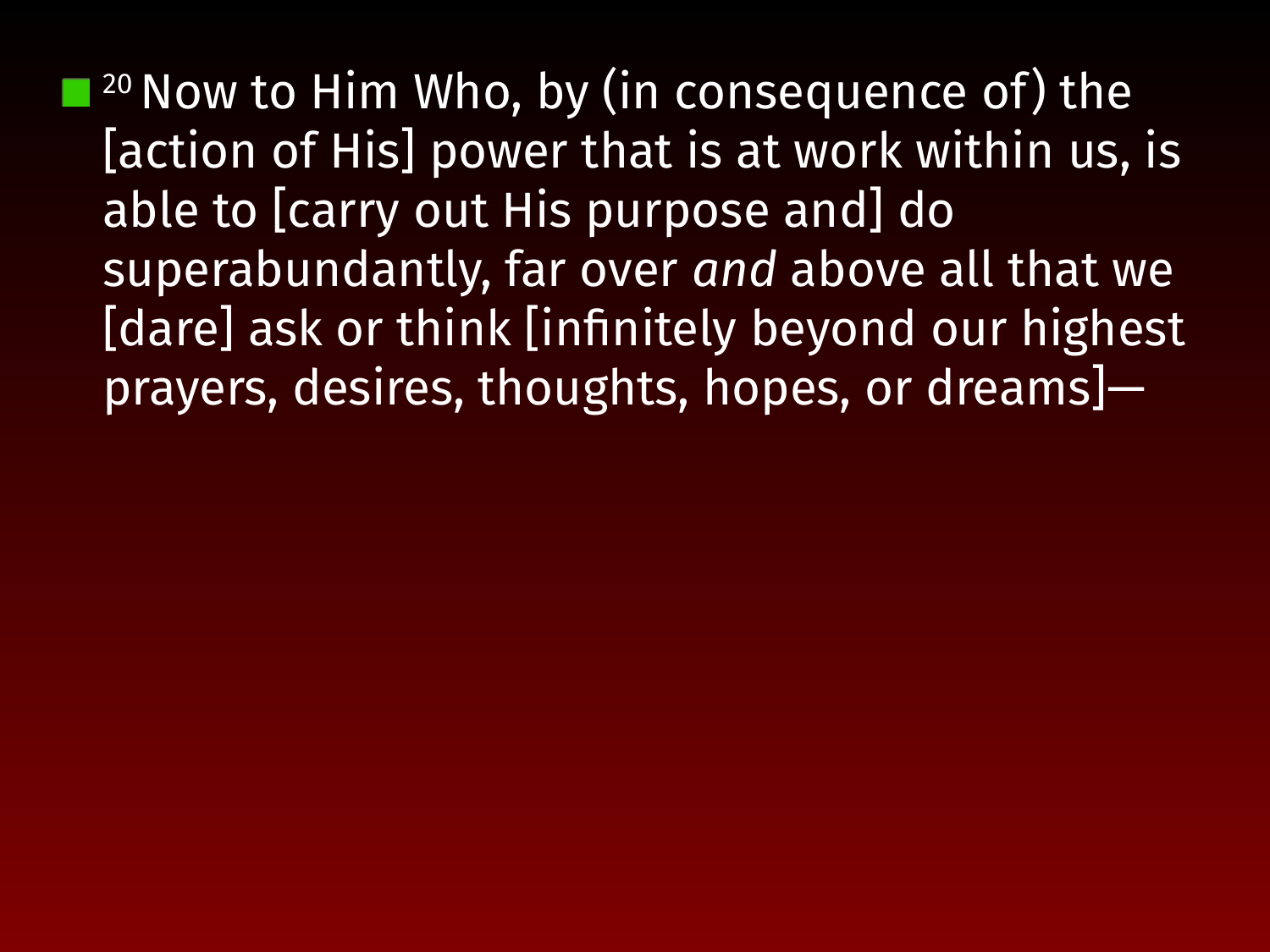

20 Now to Him Who, by (in consequence of) the [action of His] power that is at work within us, is able to [carry out His purpose and] do superabundantly, far over and above all that we [dare] ask or think [infinitely beyond our highest prayers, desires, thoughts, hopes, or dreams]—